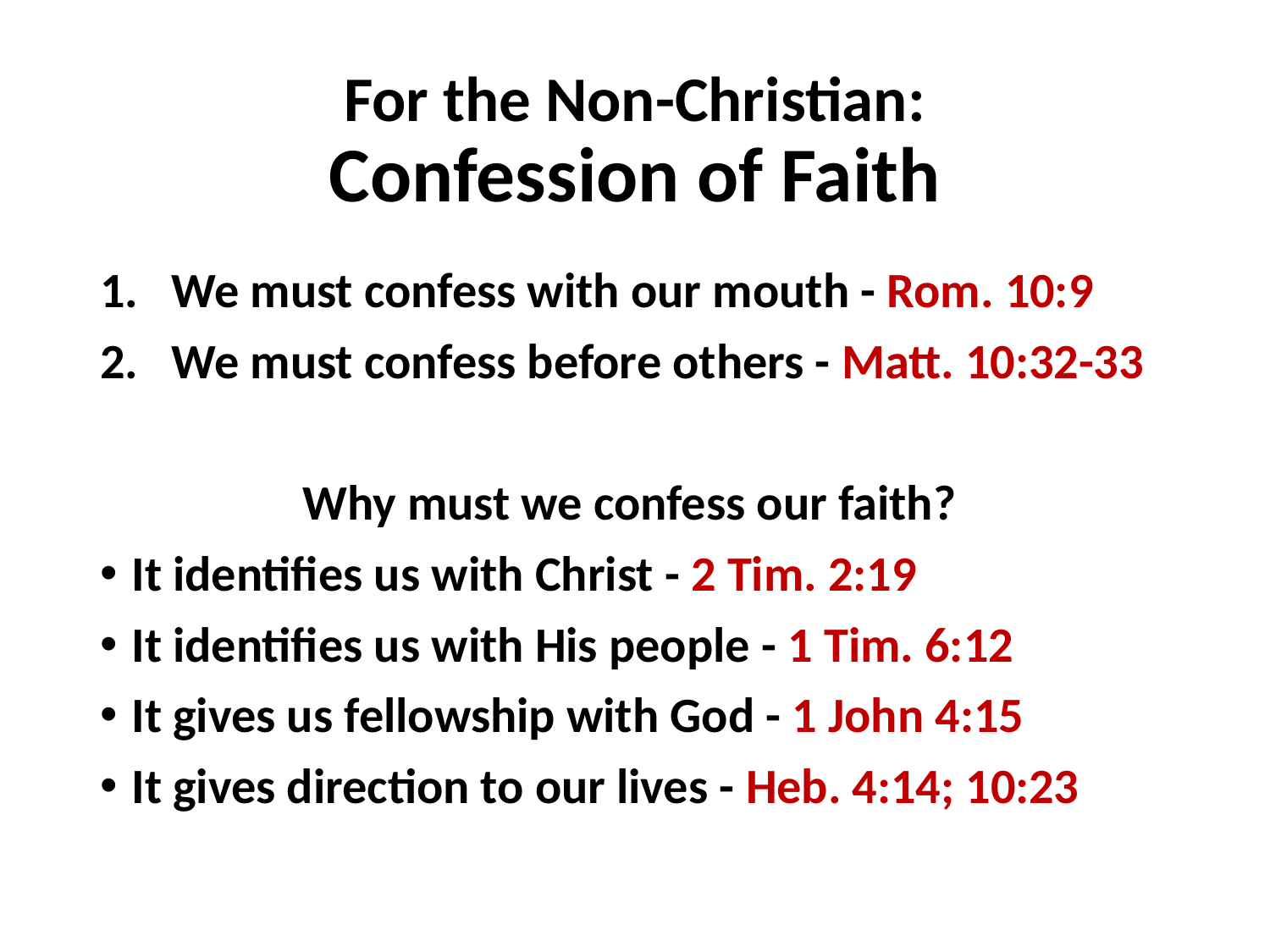

# For the Non-Christian: Confession of Faith
We must confess with our mouth - Rom. 10:9
We must confess before others - Matt. 10:32-33

Why must we confess our faith?
It identifies us with Christ - 2 Tim. 2:19
It identifies us with His people - 1 Tim. 6:12
It gives us fellowship with God - 1 John 4:15
It gives direction to our lives - Heb. 4:14; 10:23